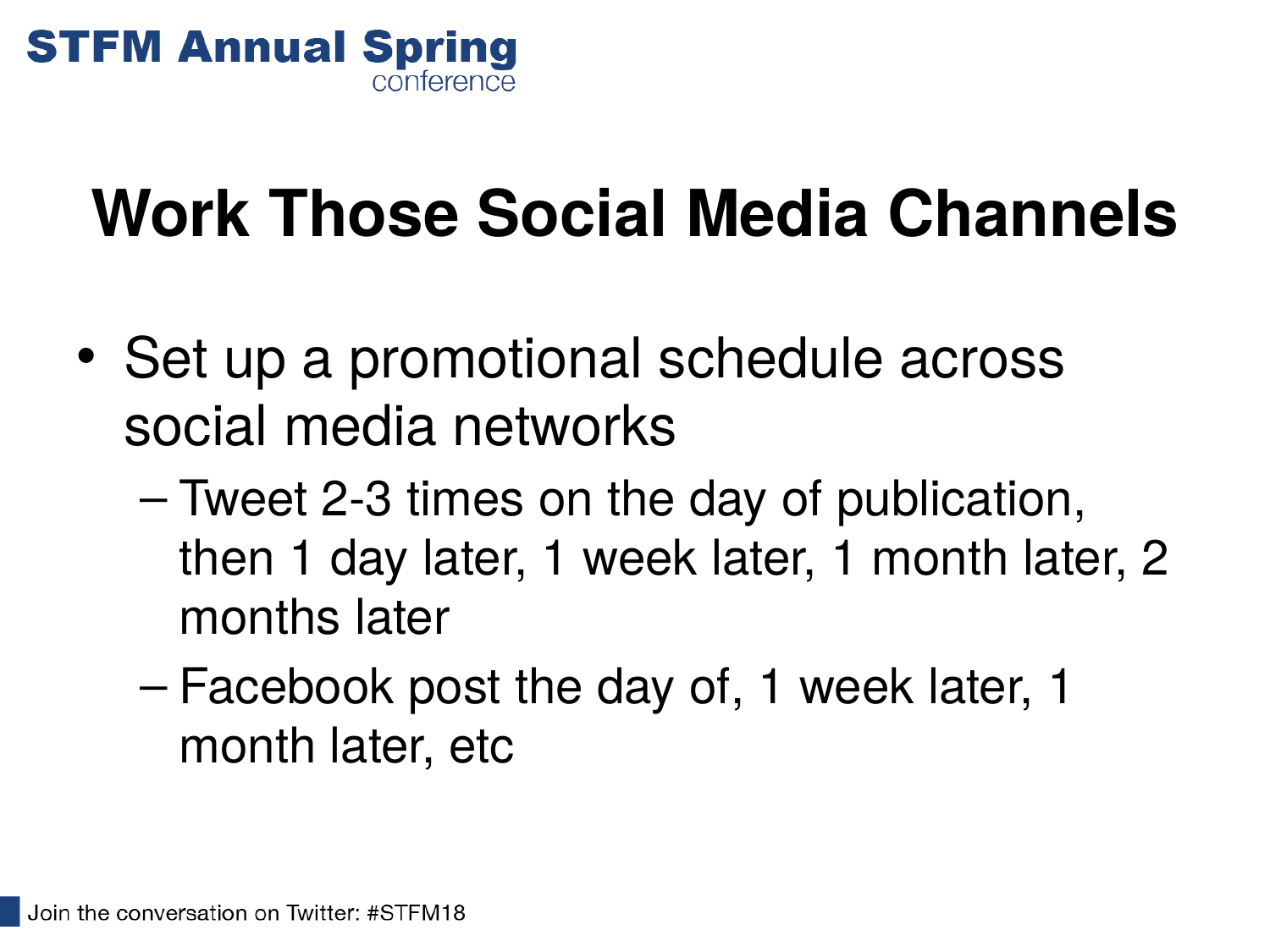

# Work Those Social Media Channels
Set up a promotional schedule across social media networks
Tweet 2-3 times on the day of publication, then 1 day later, 1 week later, 1 month later, 2 months later
Facebook post the day of, 1 week later, 1 month later, etc